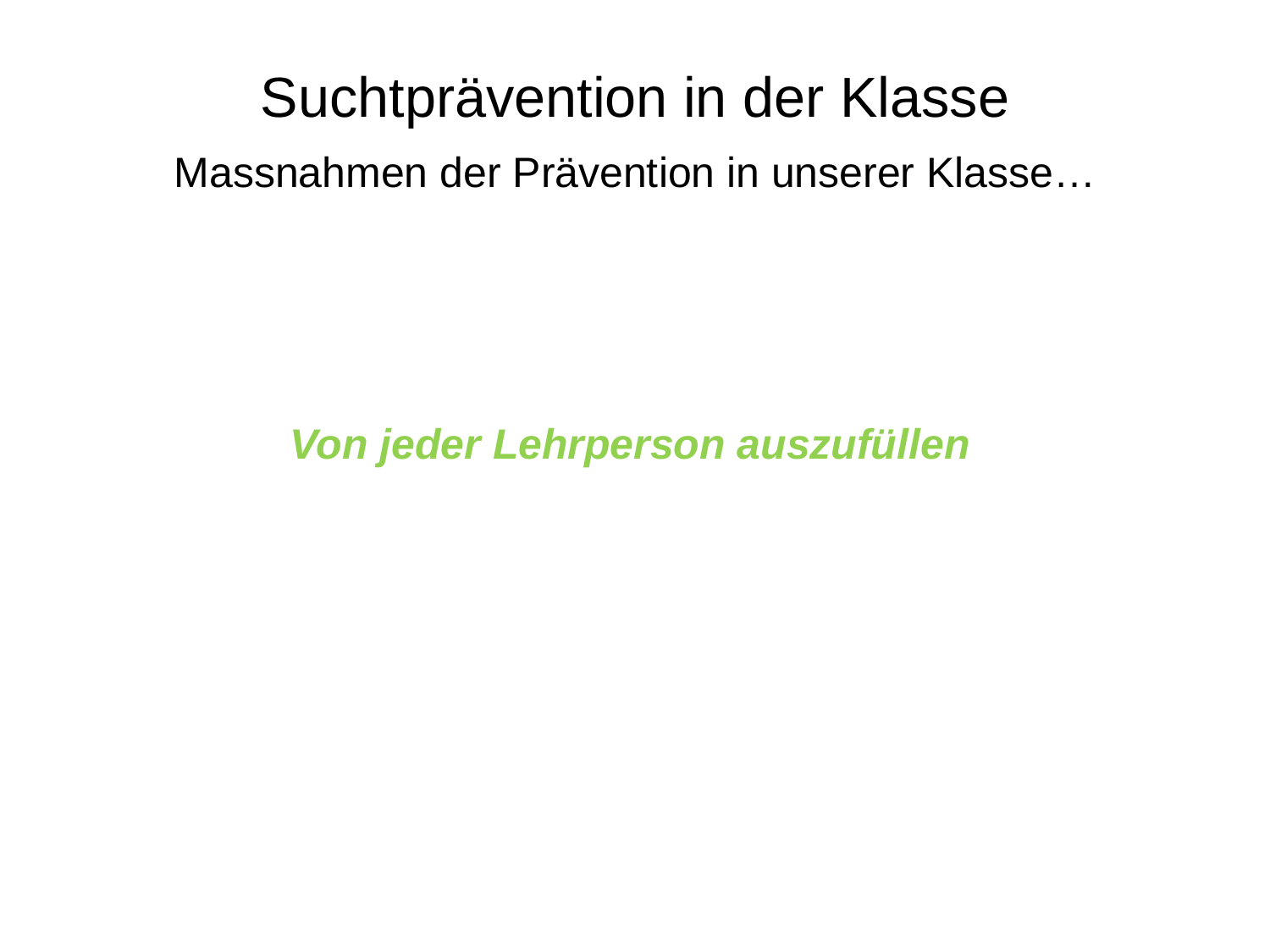

# Suchtprävention in der Klasse Massnahmen der Prävention in unserer Klasse…
Von jeder Lehrperson auszufüllen